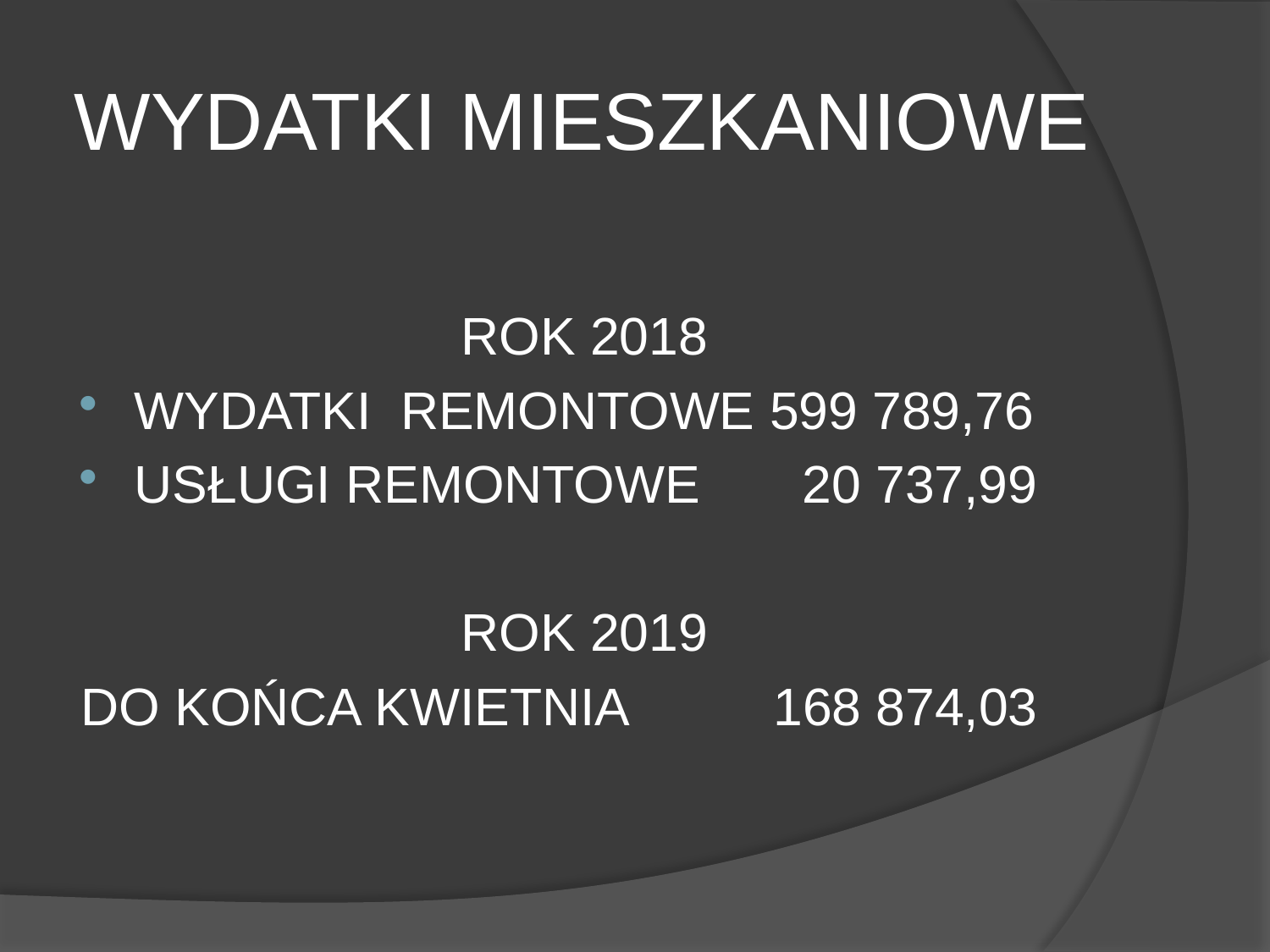

# WYDATKI MIESZKANIOWE

ROK 2018
WYDATKI  REMONTOWE 599 789,76
USŁUGI REMONTOWE       20 737,99

ROK 2019
DO KOŃCA KWIETNIA          168 874,03